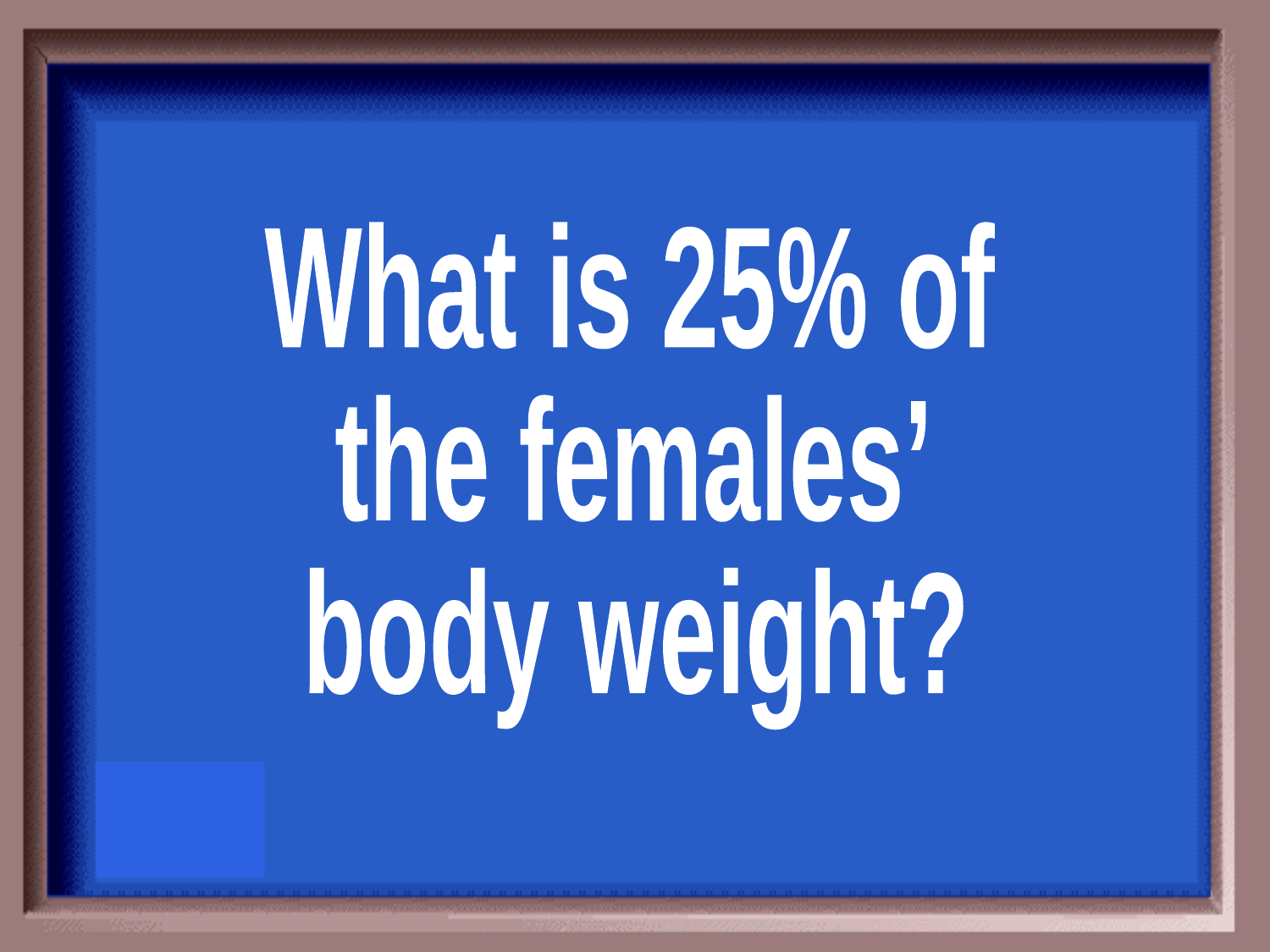

What is 25% of
the females’
body weight?